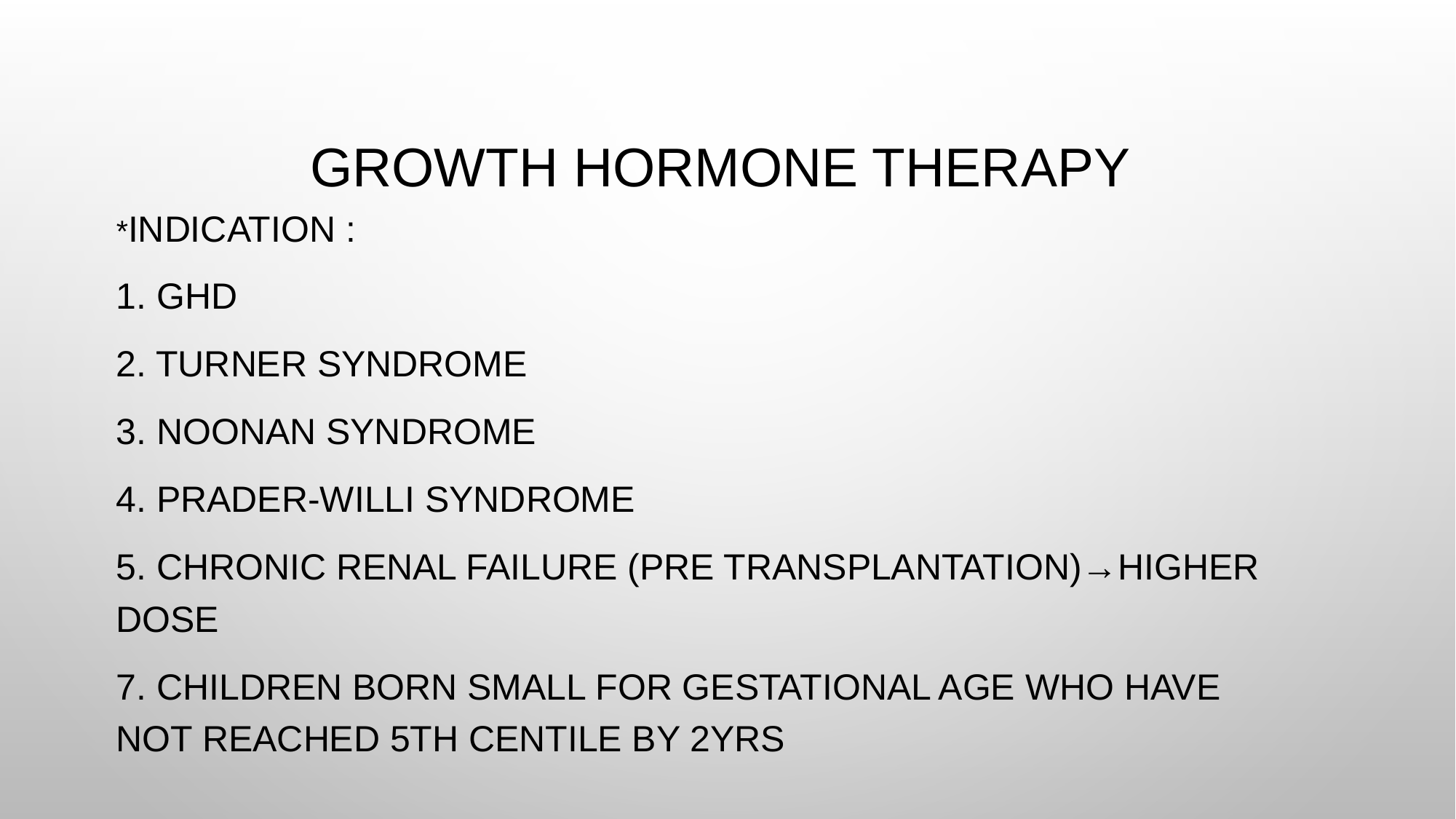

# growth hormone therapy
*indication :
1. GHD
2. Turner syndrome
3. Noonan syndrome
4. Prader-Willi syndrome
5. chronic renal failure (pre transplantation)→Higher dose
7. children born small for gestational age who have not reached 5th centile by 2yrs